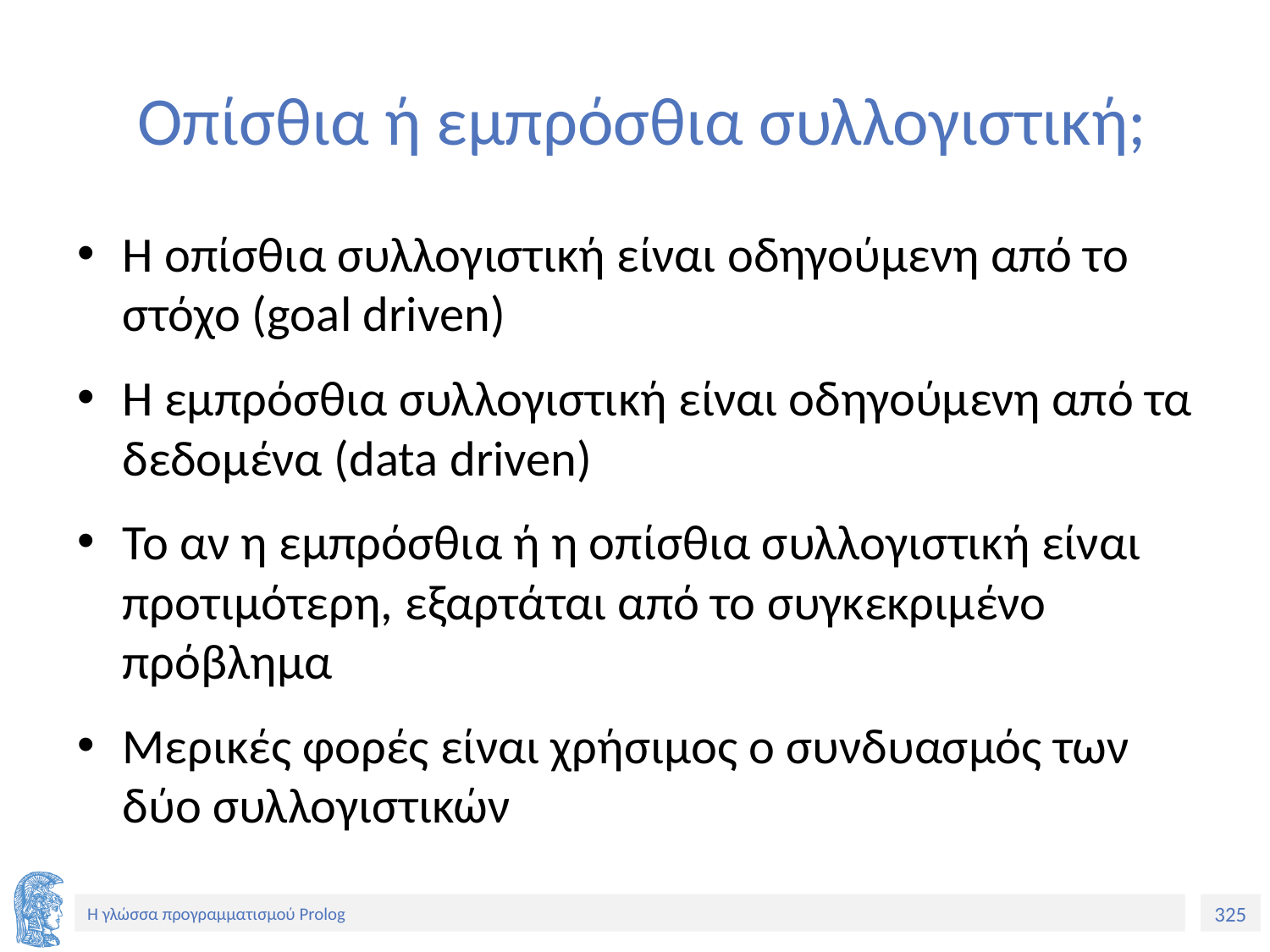

# Οπίσθια ή εμπρόσθια συλλογιστική;
Η οπίσθια συλλογιστική είναι οδηγούμενη από το στόχο (goal driven)
Η εμπρόσθια συλλογιστική είναι οδηγούμενη από τα δεδομένα (data driven)
Το αν η εμπρόσθια ή η οπίσθια συλλογιστική είναι προτιμότερη, εξαρτάται από το συγκεκριμένο πρόβλημα
Μερικές φορές είναι χρήσιμος ο συνδυασμός των δύο συλλογιστικών